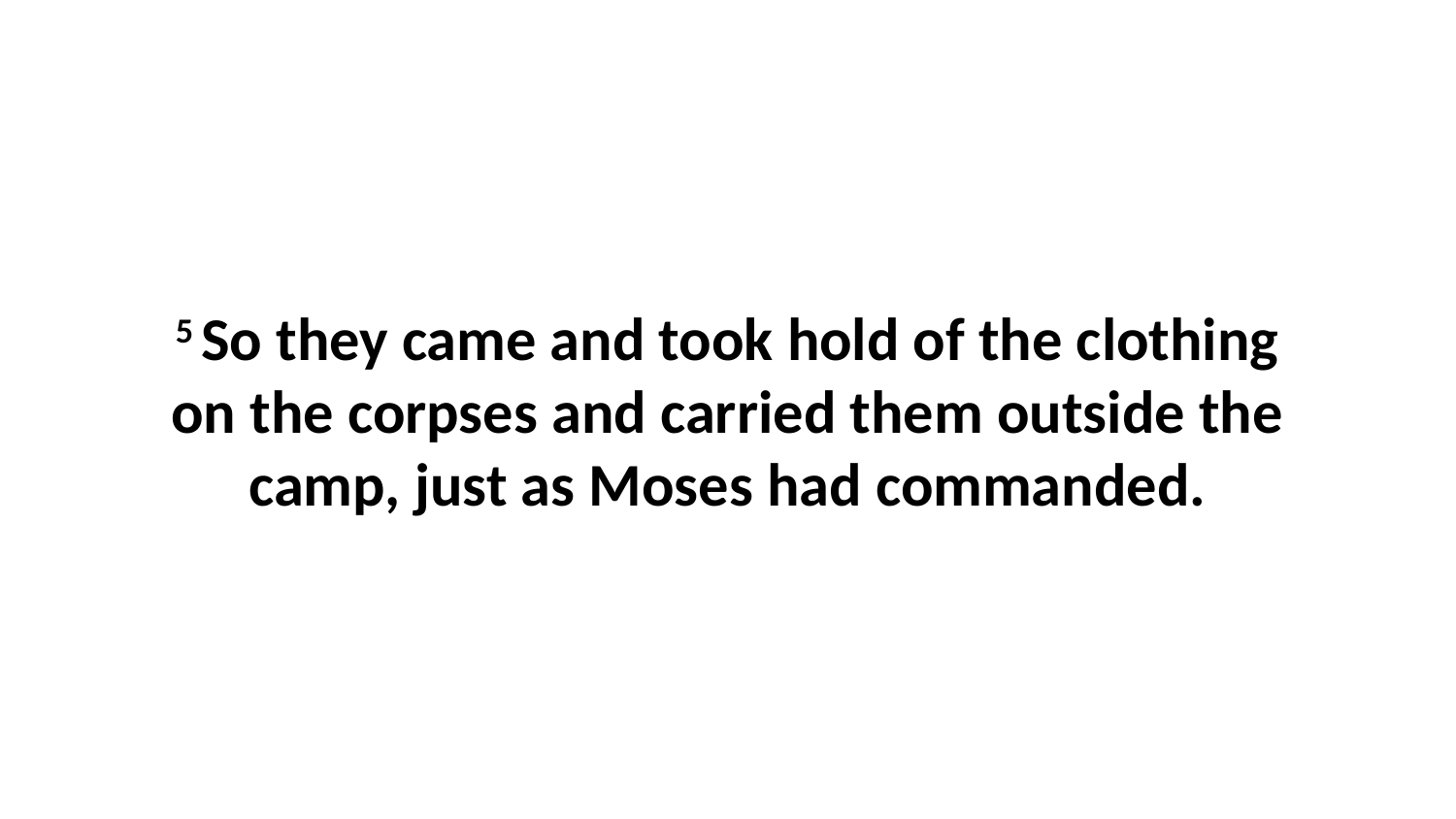

5 So they came and took hold of the clothing on the corpses and carried them outside the camp, just as Moses had commanded.